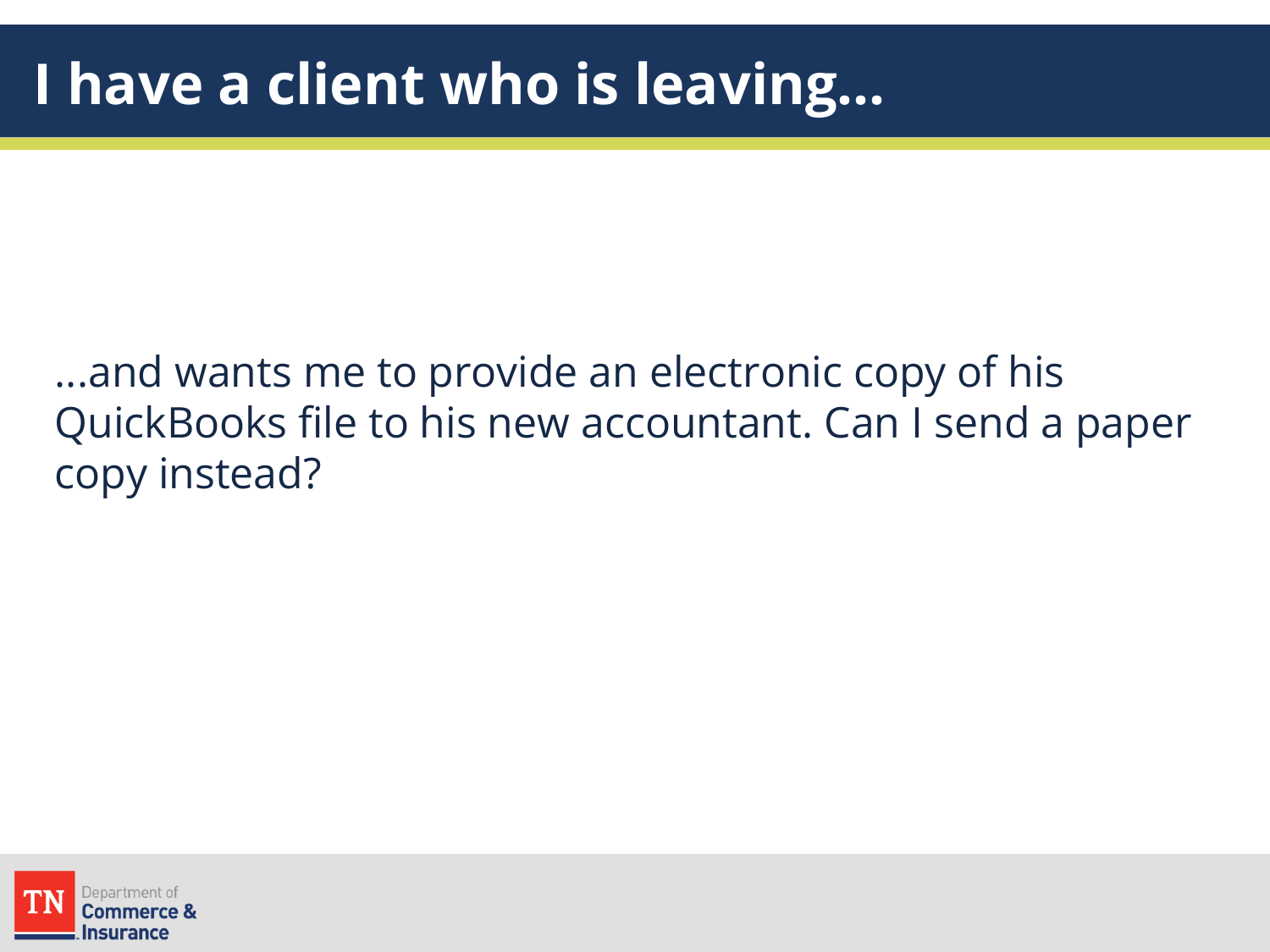

# I have a client who is leaving…
...and wants me to provide an electronic copy of his QuickBooks file to his new accountant. Can I send a paper copy instead?